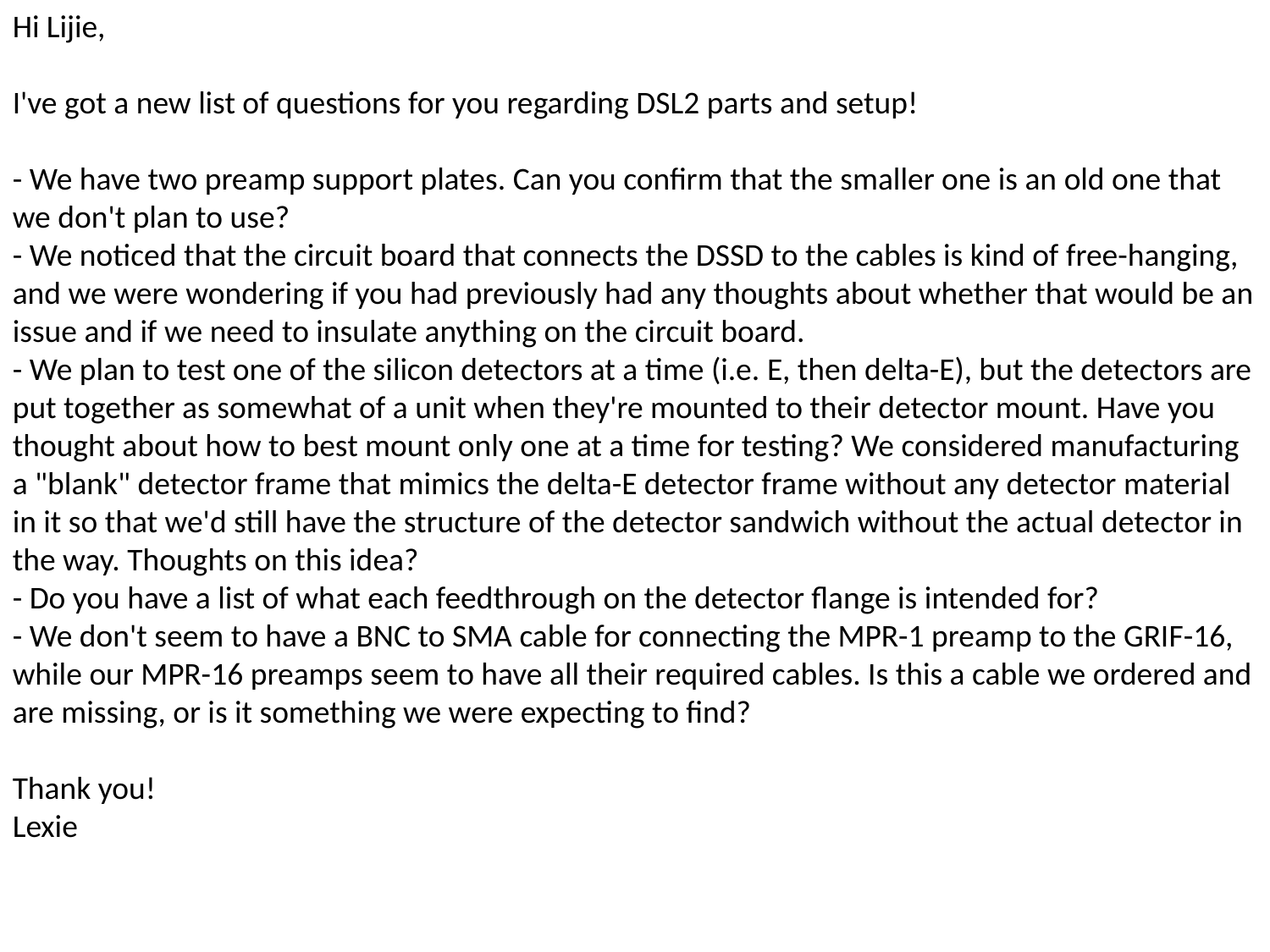

Hi Lijie,

I've got a new list of questions for you regarding DSL2 parts and setup!

- We have two preamp support plates. Can you confirm that the smaller one is an old one that we don't plan to use?
- We noticed that the circuit board that connects the DSSD to the cables is kind of free-hanging, and we were wondering if you had previously had any thoughts about whether that would be an issue and if we need to insulate anything on the circuit board.
- We plan to test one of the silicon detectors at a time (i.e. E, then delta-E), but the detectors are put together as somewhat of a unit when they're mounted to their detector mount. Have you thought about how to best mount only one at a time for testing? We considered manufacturing a "blank" detector frame that mimics the delta-E detector frame without any detector material in it so that we'd still have the structure of the detector sandwich without the actual detector in the way. Thoughts on this idea?
- Do you have a list of what each feedthrough on the detector flange is intended for?
- We don't seem to have a BNC to SMA cable for connecting the MPR-1 preamp to the GRIF-16, while our MPR-16 preamps seem to have all their required cables. Is this a cable we ordered and are missing, or is it something we were expecting to find?

Thank you!
Lexie